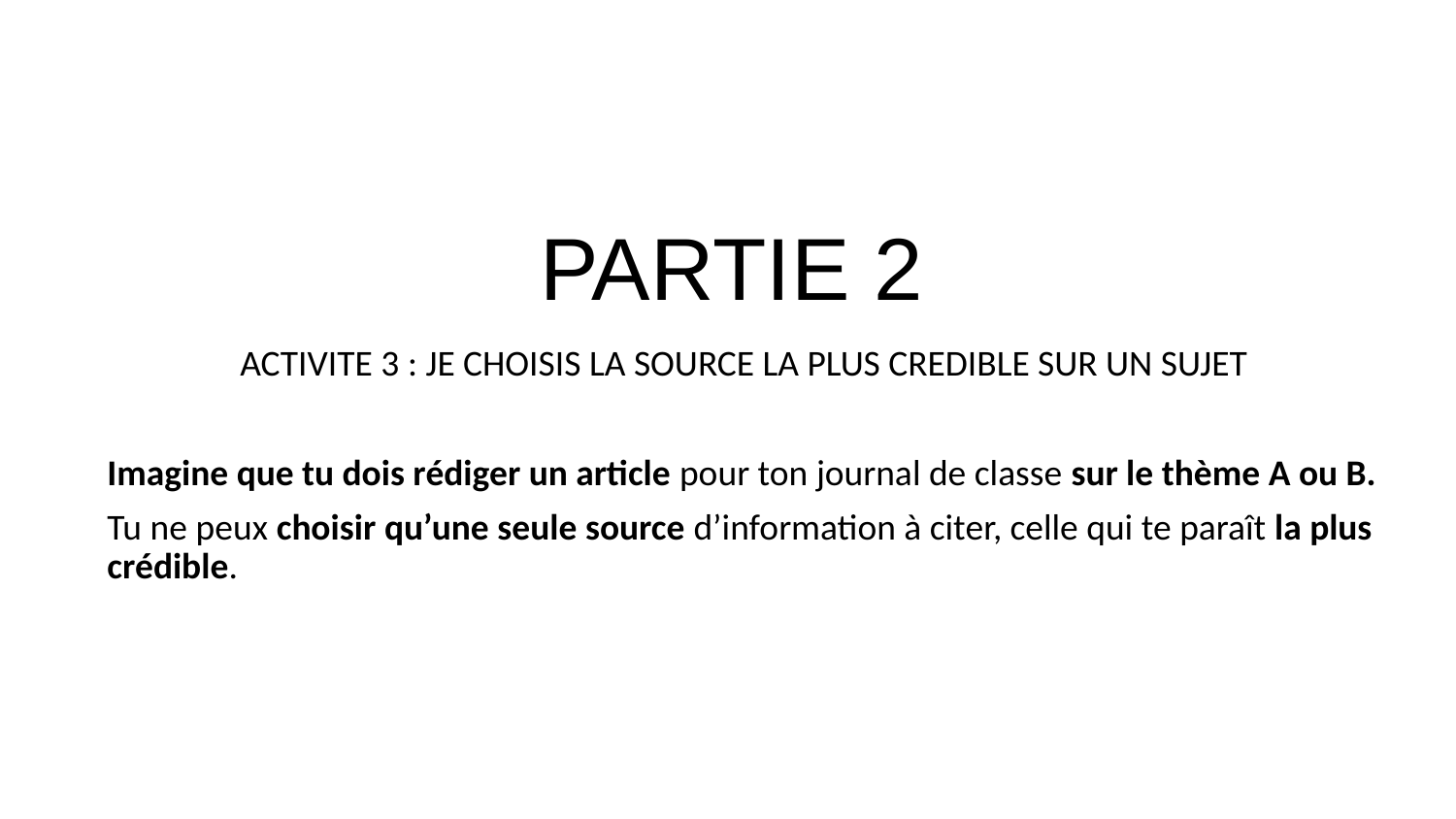

PARTIE 2
ACTIVITE 3 : JE CHOISIS LA SOURCE LA PLUS CREDIBLE SUR UN SUJET

Imagine que tu dois rédiger un article pour ton journal de classe sur le thème A ou B.
Tu ne peux choisir qu’une seule source d’information à citer, celle qui te paraît la plus crédible.